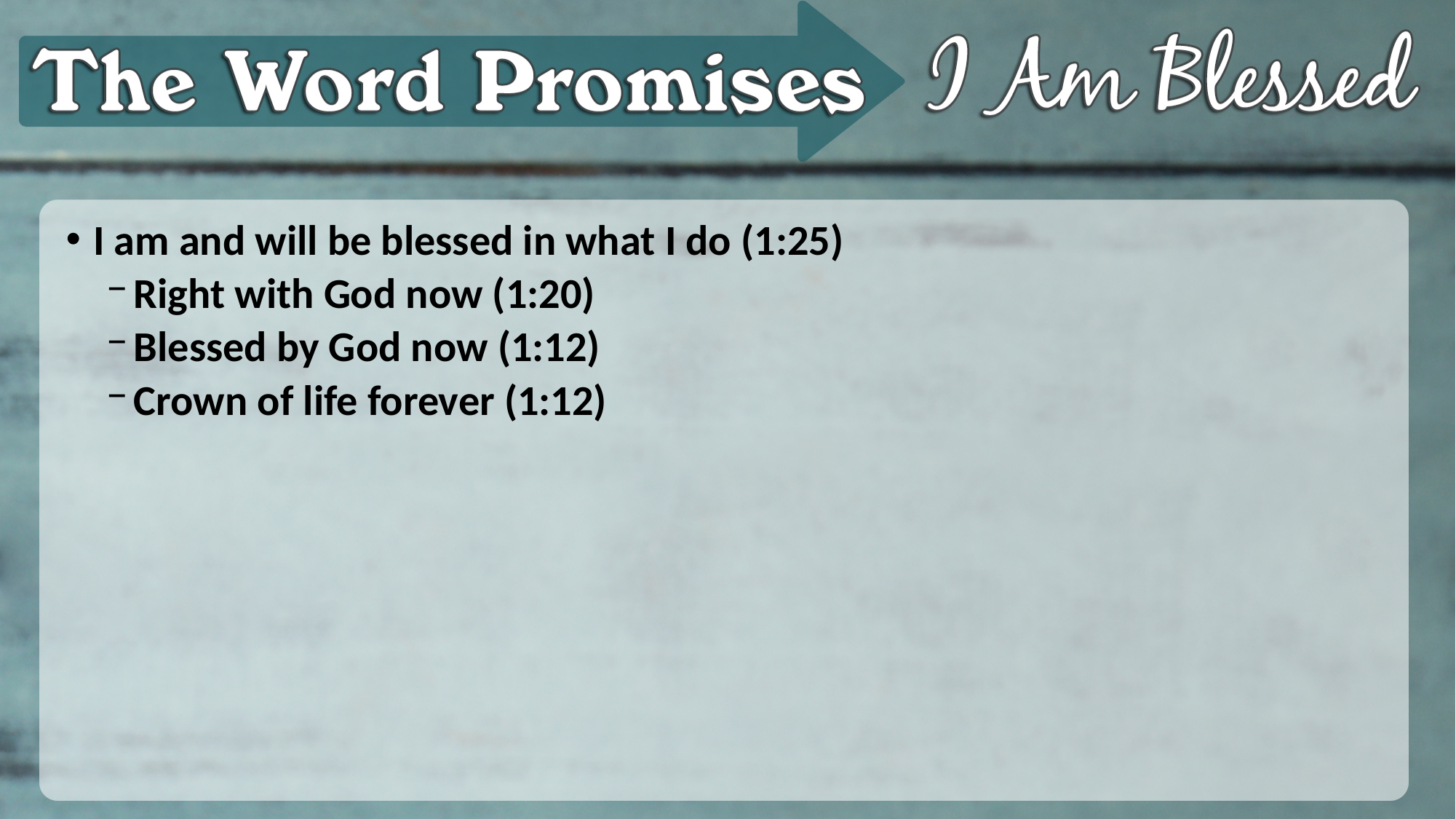

I am and will be blessed in what I do (1:25)
Right with God now (1:20)
Blessed by God now (1:12)
Crown of life forever (1:12)